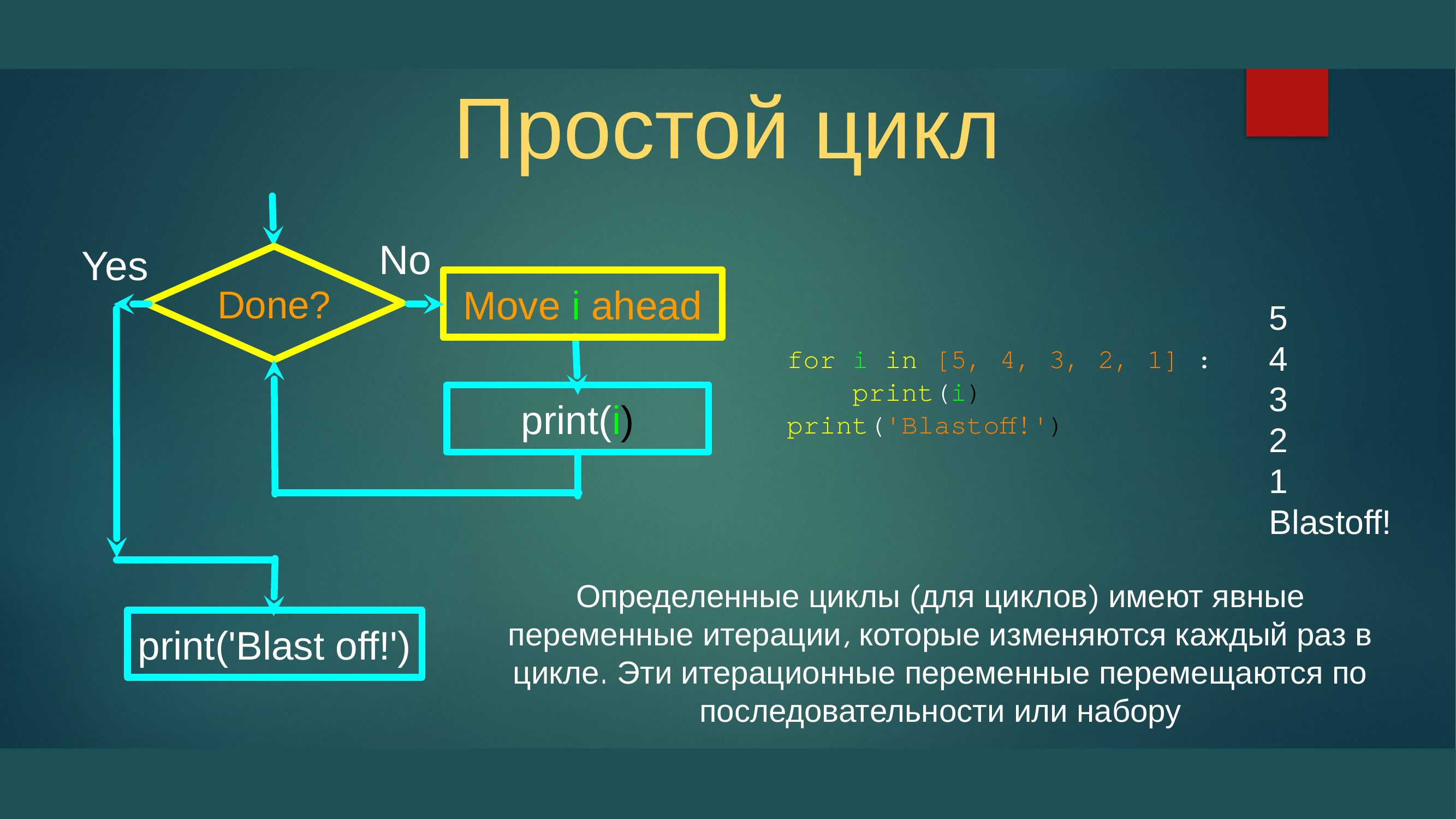

# Простой цикл
No
Yes
Done?
Move i ahead
5
4
3
2
1
Blastoff!
for i in [5, 4, 3, 2, 1] :
    print(i)
print('Blastoff!')
print(i)
Определенные циклы (для циклов) имеют явные переменные итерации, которые изменяются каждый раз в цикле. Эти итерационные переменные перемещаются по последовательности или набору
print('Blast off!')